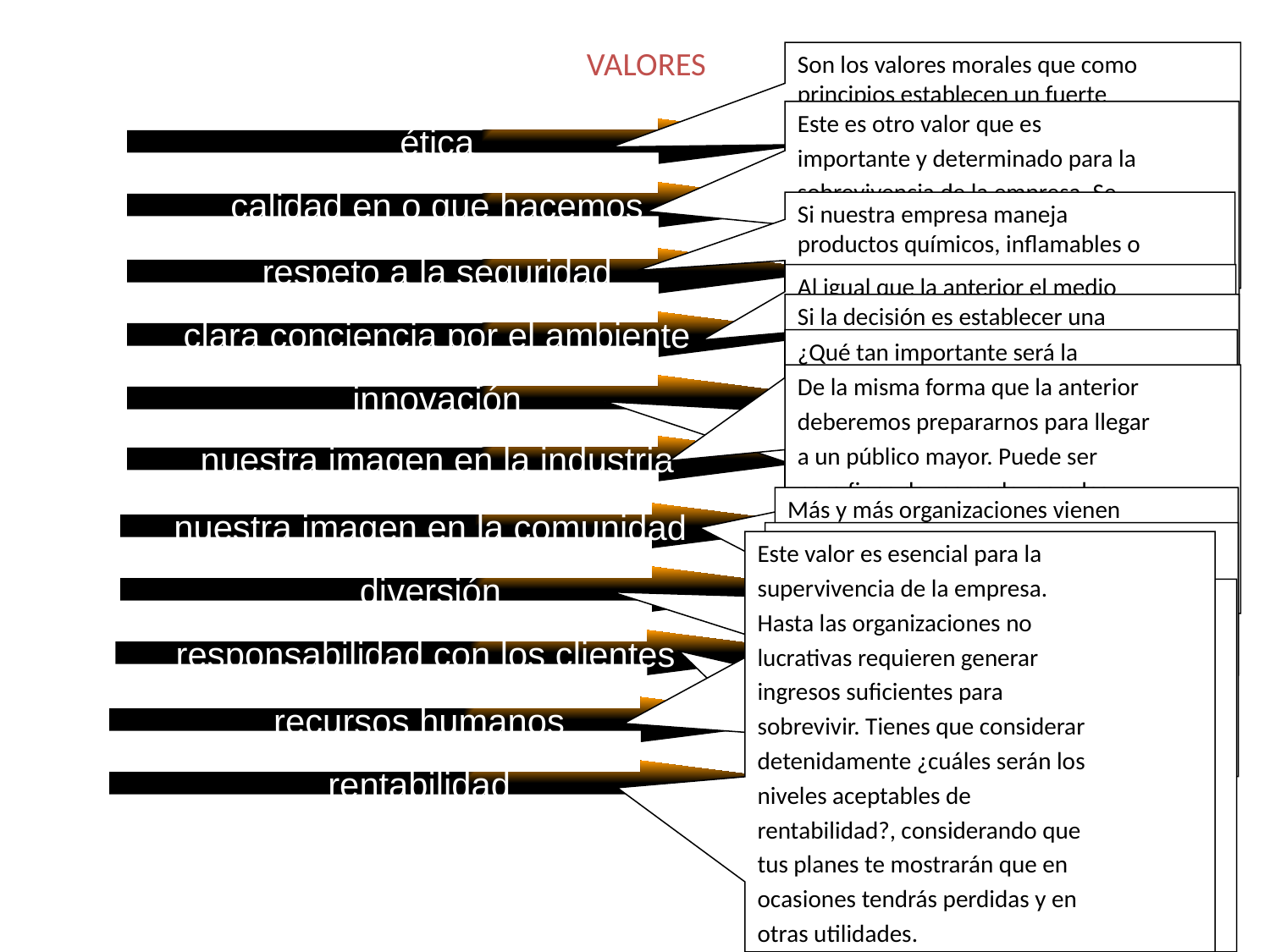

# VALORES
Son los valores morales que como
principios establecen un fuerte
compromiso de "conciencia" de
actuar correctamente en los
empeños que realizamos y también
que nos permiten juzgar lo
adecuado de las conductas tanto
propias como ajenas.
Este es otro valor que es
importante y determinado para la
sobrevivencia de la empresa. Se
habla de la cultura de calidad, la
que deberá transpirarse en todos
los niveles de la organización. Es
hacer bien las cosas, en el tiempo
y lugar  adecuados.
ética

 Convicciones
filosóficas

calidad en o que hacemos
Si nuestra empresa maneja
productos químicos, inflamables o
explosivos, la seguridad deberá
ser una valor prioritario en
nuestros desempeños.
respeto a la seguridad
Al igual que la anterior el medio
ambiente deberá ser una de
nuestras prioridades si nuestra
empresa tendrá un impacto en él.
Si la decisión es establecer una
empresa cuyo valor estratégico
sea la innovación, deberá tenerse
en cuenta la competencia, los
costos y el riesgo que ello
representa.
clara conciencia por el ambiente
¿Qué tan importante será la
imagen pública de la empresa?. Si
establecemos como prioridad
colocar la imagen de la empresa en
la industria en que vamos a
incorporarnos, deberemos fijar
este valor para que guíe nuestras
acciones.
De la misma forma que la anterior
deberemos prepararnos para llegar
a un público mayor. Puede ser
para fines de mercado, para las
opiniones de grupos de
empresarios o para obtener un
liderazgo comunitario.
innovación
nuestra imagen en la industria
Más y más organizaciones vienen
encontrando productivo que sus
lugares de trabajo sean vistos por
los clientes, empleados o ambos
como lugares divertidos
nuestra imagen en la comunidad
Es importante definir el grado de
responsabilidad que tendrás ante
tus clientes, la que puede ser
desde la aceptación de la
responsabilidad hasta el
compromiso total con ellos.
Este valor es esencial para la
supervivencia de la empresa.
Hasta las organizaciones no
lucrativas requieren generar
ingresos suficientes para
sobrevivir. Tienes que considerar
detenidamente ¿cuáles serán los
niveles aceptables de
rentabilidad?, considerando que
tus planes te mostrarán que en
ocasiones tendrás perdidas y en
otras utilidades.
diversión
El nivel de trato que se va a dar a
los empleados, el que puede ir
desde un trato con atención
únicamente a las necesidades
básicas, hasta la atención de su
bienestar total. El primer extremo
influirá en la motivación hacia el
trabajo, el otro puede influir
severamente en los rendimientos
económicos
responsabilidad con los clientes
recursos humanos
rentabilidad
Suma de personalidades
de sus ejecutivos clave